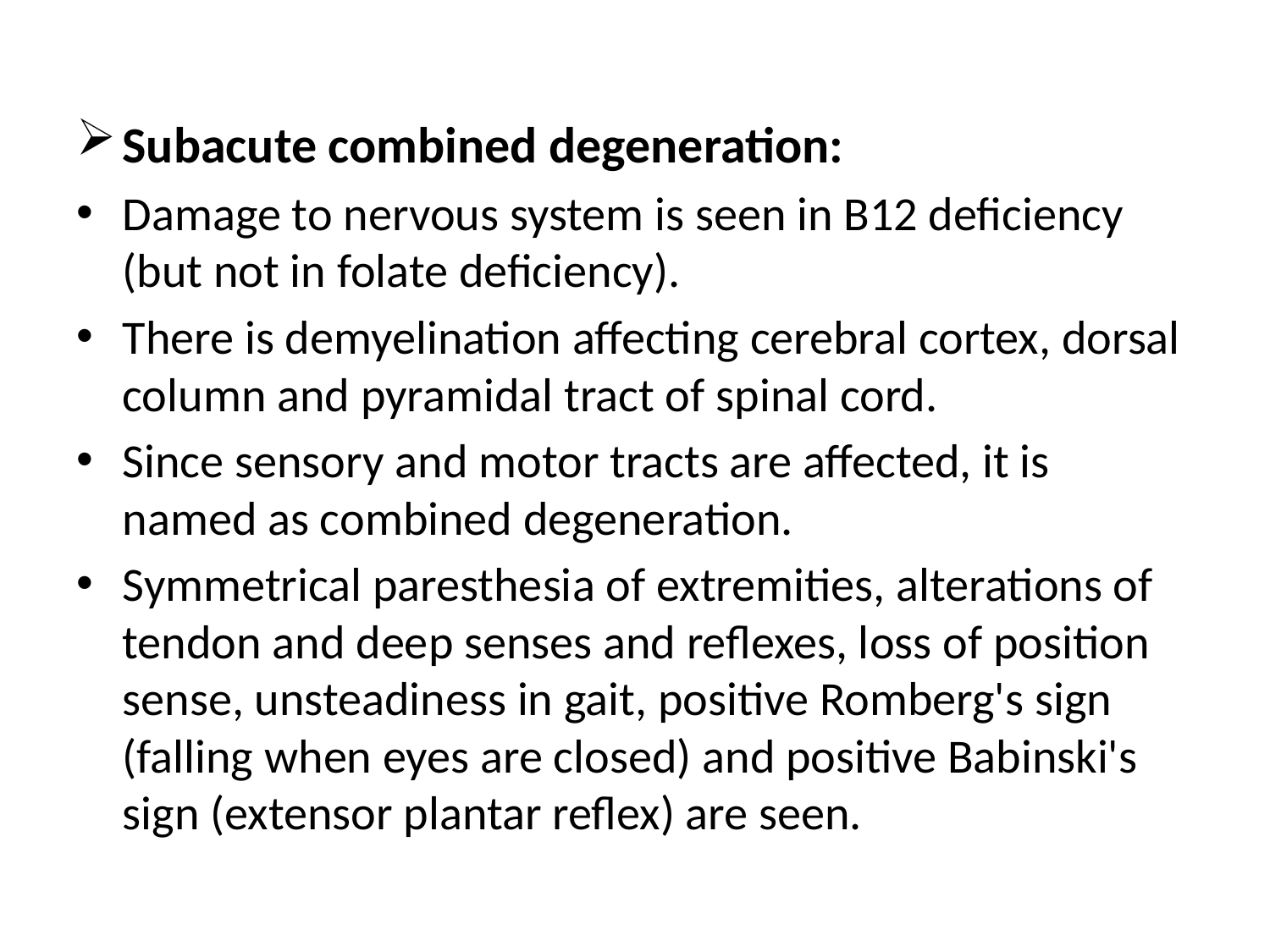

Subacute combined degeneration:
Damage to nervous system is seen in B12 deficiency (but not in folate deficiency).
There is demyelination affecting cerebral cortex, dorsal column and pyramidal tract of spinal cord.
Since sensory and motor tracts are affected, it is named as combined degeneration.
Symmetrical paresthesia of extremities, alterations of tendon and deep senses and reflexes, loss of position sense, unsteadiness in gait, positive Romberg's sign (falling when eyes are closed) and positive Babinski's sign (extensor plantar reflex) are seen.